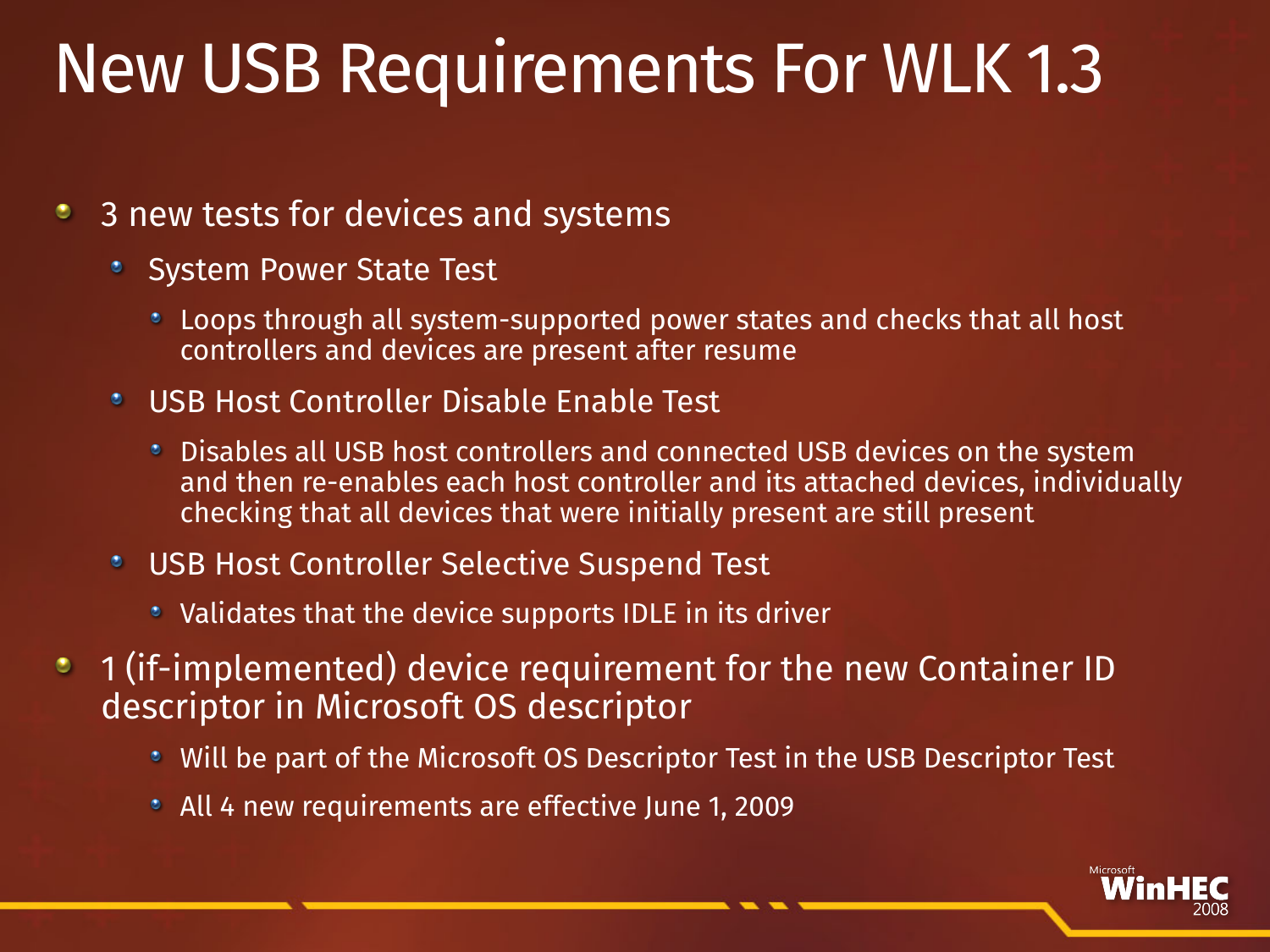

# New USB Requirements For WLK 1.3
3 new tests for devices and systems
System Power State Test
Loops through all system-supported power states and checks that all host controllers and devices are present after resume
USB Host Controller Disable Enable Test
Disables all USB host controllers and connected USB devices on the system
and then re-enables each host controller and its attached devices, individually checking that all devices that were initially present are still present
USB Host Controller Selective Suspend Test
Validates that the device supports IDLE in its driver
1 (if-implemented) device requirement for the new Container ID descriptor in Microsoft OS descriptor
Will be part of the Microsoft OS Descriptor Test in the USB Descriptor Test
All 4 new requirements are effective June 1, 2009